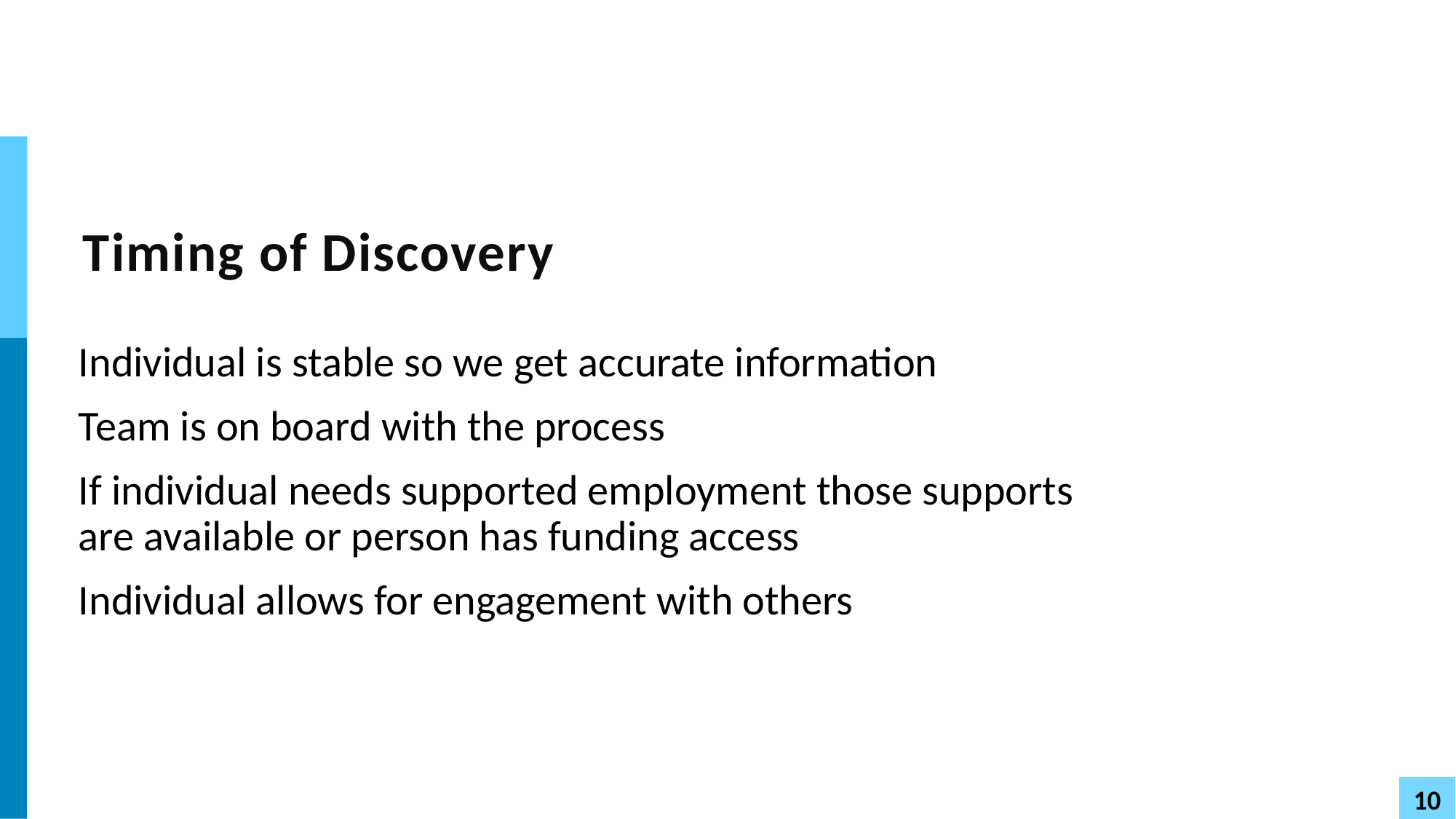

# Timing of Discovery
Individual is stable so we get accurate information
Team is on board with the process
If individual needs supported employment those supports are available or person has funding access
Individual allows for engagement with others